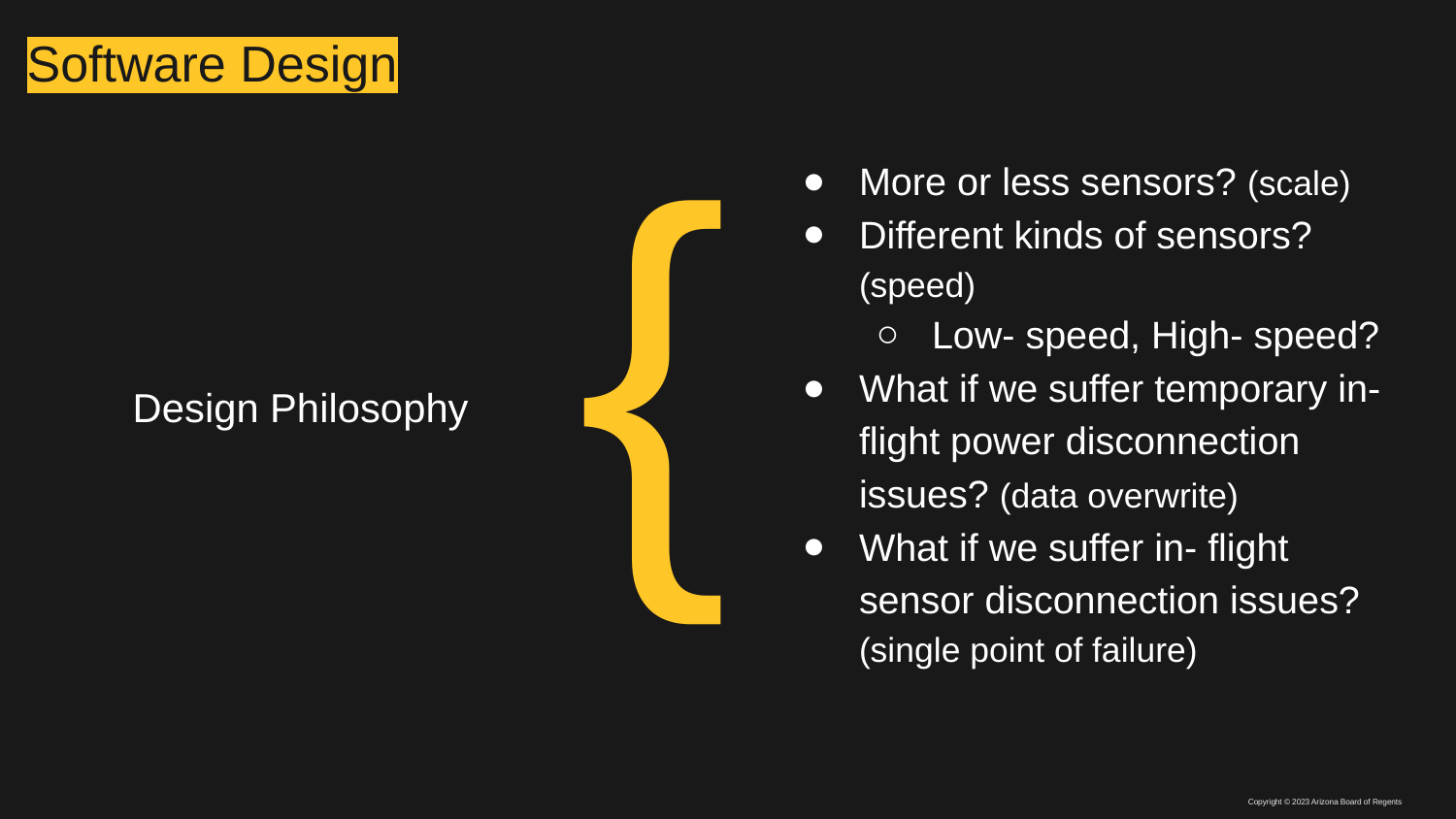

Software Design
More or less sensors? (scale)
Different kinds of sensors? (speed)
Low- speed, High- speed?
What if we suffer temporary in- flight power disconnection issues? (data overwrite)
What if we suffer in- flight sensor disconnection issues? (single point of failure)
# Design Philosophy